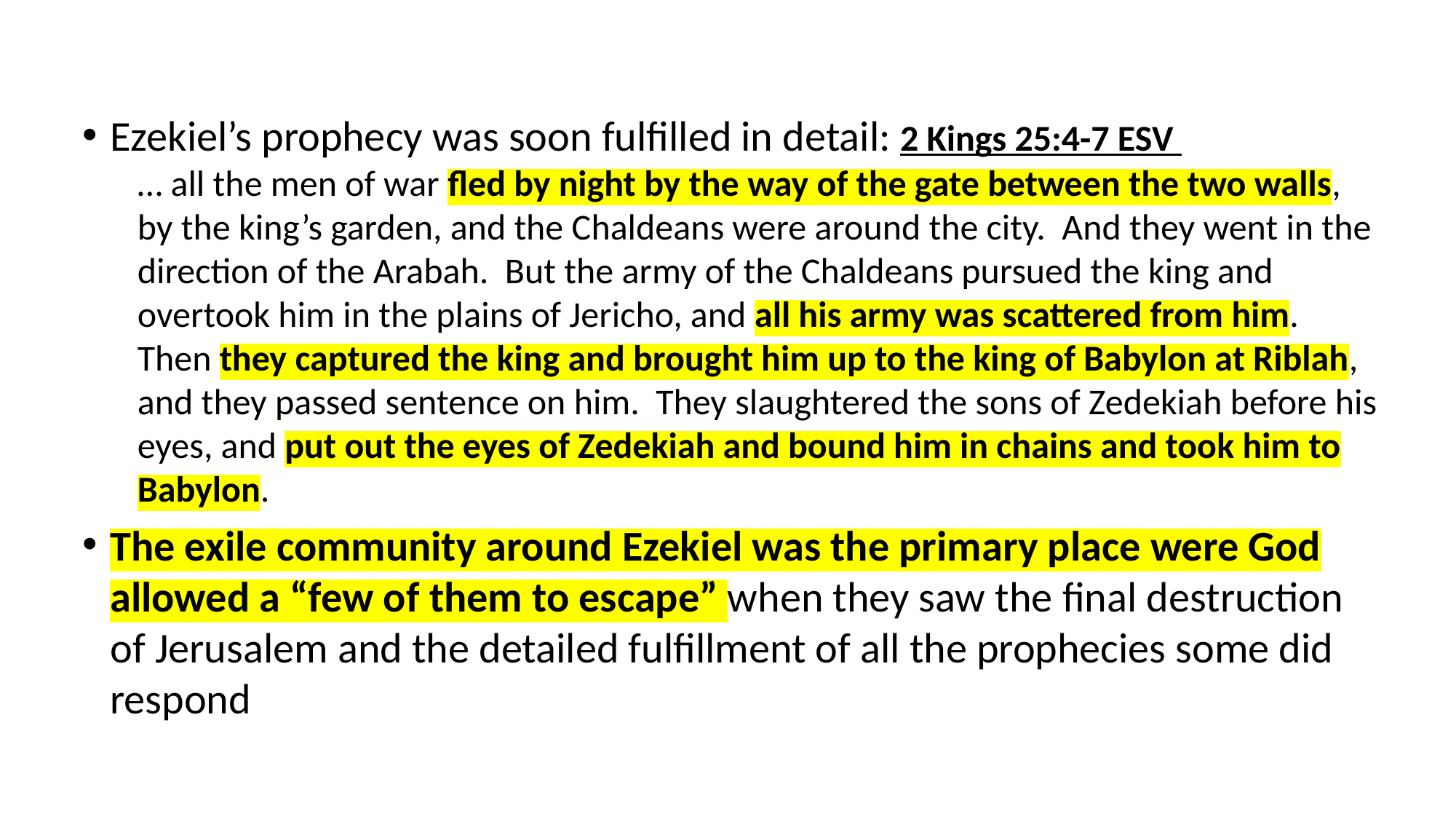

Ezekiel’s prophecy was soon fulfilled in detail: 2 Kings 25:4-7 ESV
… all the men of war fled by night by the way of the gate between the two walls, by the king’s garden, and the Chaldeans were around the city.  And they went in the direction of the Arabah.  But the army of the Chaldeans pursued the king and overtook him in the plains of Jericho, and all his army was scattered from him.  Then they captured the king and brought him up to the king of Babylon at Riblah, and they passed sentence on him.  They slaughtered the sons of Zedekiah before his eyes, and put out the eyes of Zedekiah and bound him in chains and took him to Babylon.
The exile community around Ezekiel was the primary place were God allowed a “few of them to escape” when they saw the final destruction of Jerusalem and the detailed fulfillment of all the prophecies some did respond